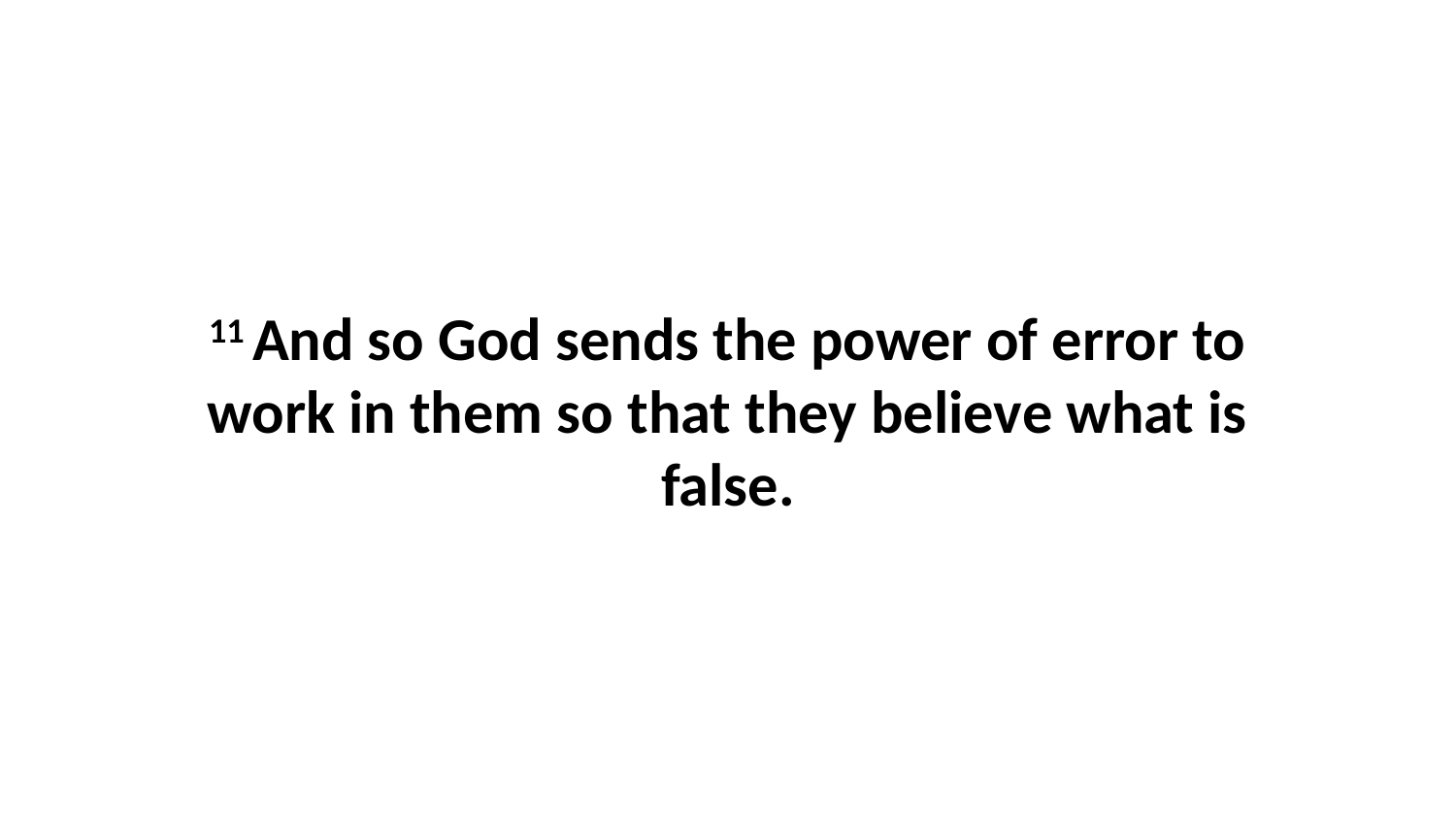

11 And so God sends the power of error to work in them so that they believe what is false.